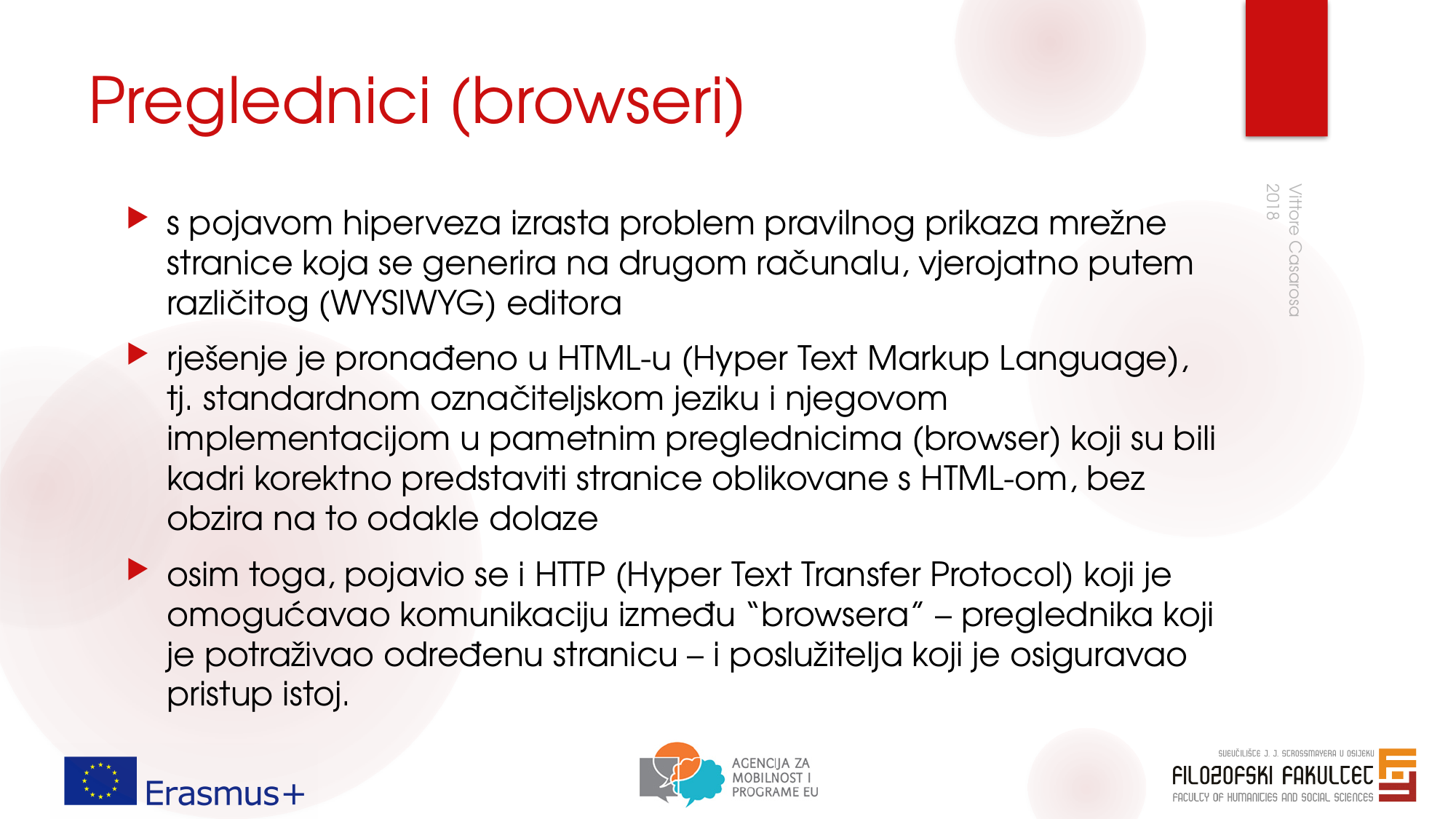

# Preglednici (browseri)
s pojavom hiperveza izrasta problem pravilnog prikaza mrežne stranice koja se generira na drugom računalu, vjerojatno putem različitog (WYSIWYG) editora
rješenje je pronađeno u HTML-u (Hyper Text Markup Language), tj. standardnom označiteljskom jeziku i njegovom implementacijom u pametnim preglednicima (browser) koji su bili kadri korektno predstaviti stranice oblikovane s HTML-om, bez obzira na to odakle dolaze
osim toga, pojavio se i HTTP (Hyper Text Transfer Protocol) koji je omogućavao komunikaciju između “browsera” – preglednika koji je potraživao određenu stranicu – i poslužitelja koji je osiguravao pristup istoj.
2018
Vittore Casarosa